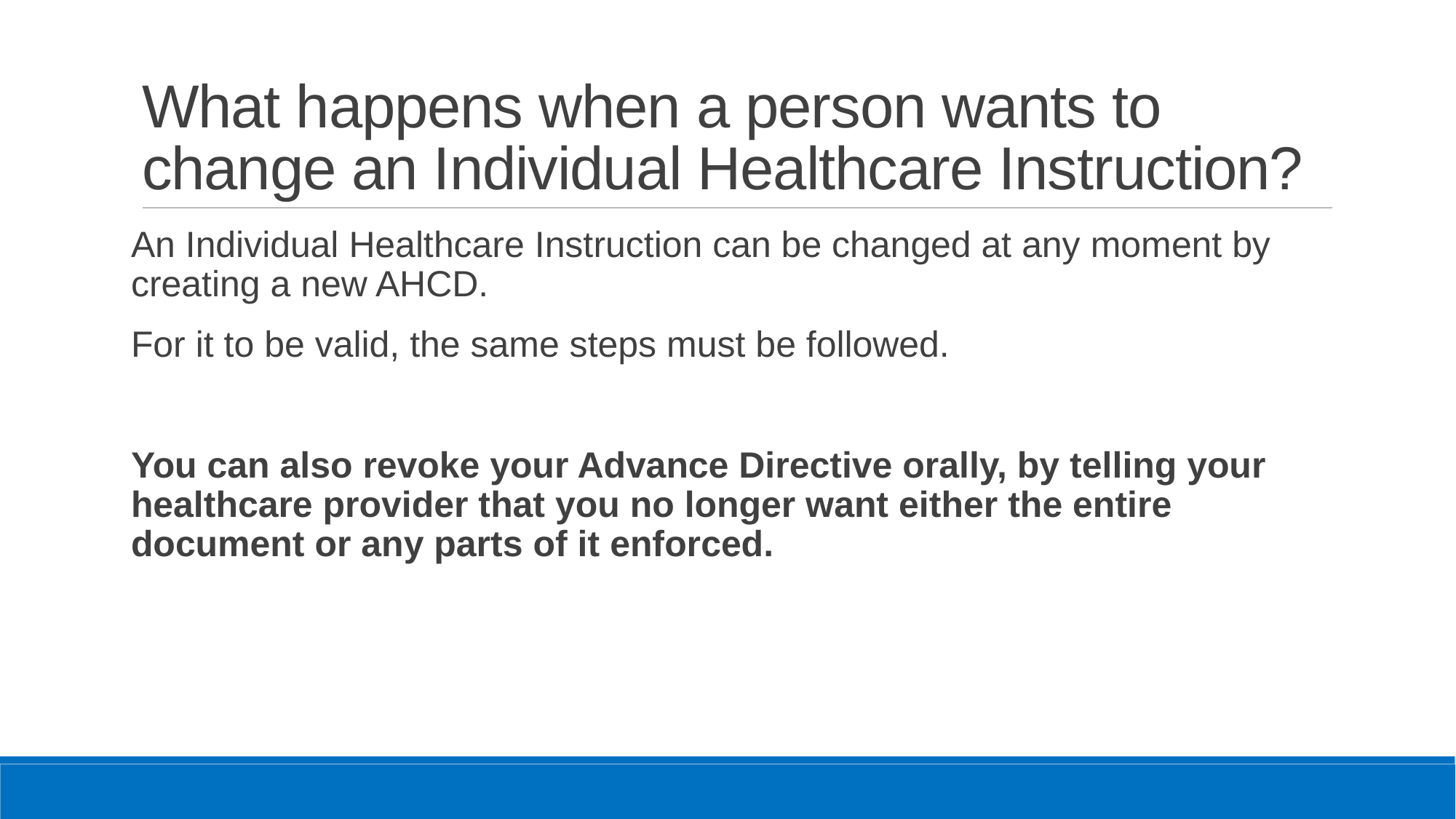

# What happens when a person wants to change an Individual Healthcare Instruction?
An Individual Healthcare Instruction can be changed at any moment by creating a new AHCD.
For it to be valid, the same steps must be followed.

You can also revoke your Advance Directive orally, by telling your healthcare provider that you no longer want either the entire document or any parts of it enforced.